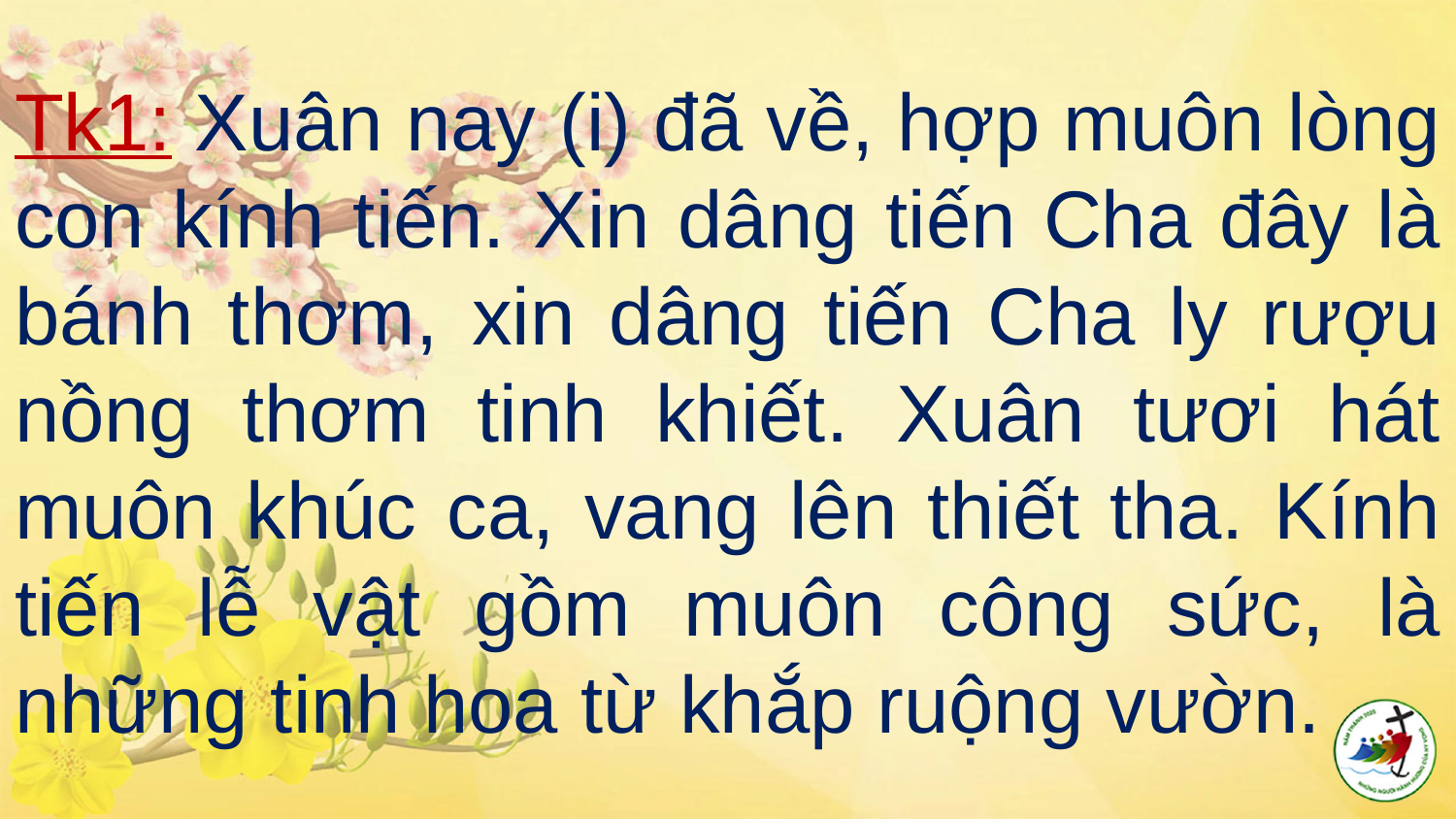

# Tk1: Xuân nay (i) đã về, hợp muôn lòng con kính tiến. Xin dâng tiến Cha đây là bánh thơm, xin dâng tiến Cha ly rượu nồng thơm tinh khiết. Xuân tươi hát muôn khúc ca, vang lên thiết tha. Kính tiến lễ vật gồm muôn công sức, là những tinh hoa từ khắp ruộng vườn.